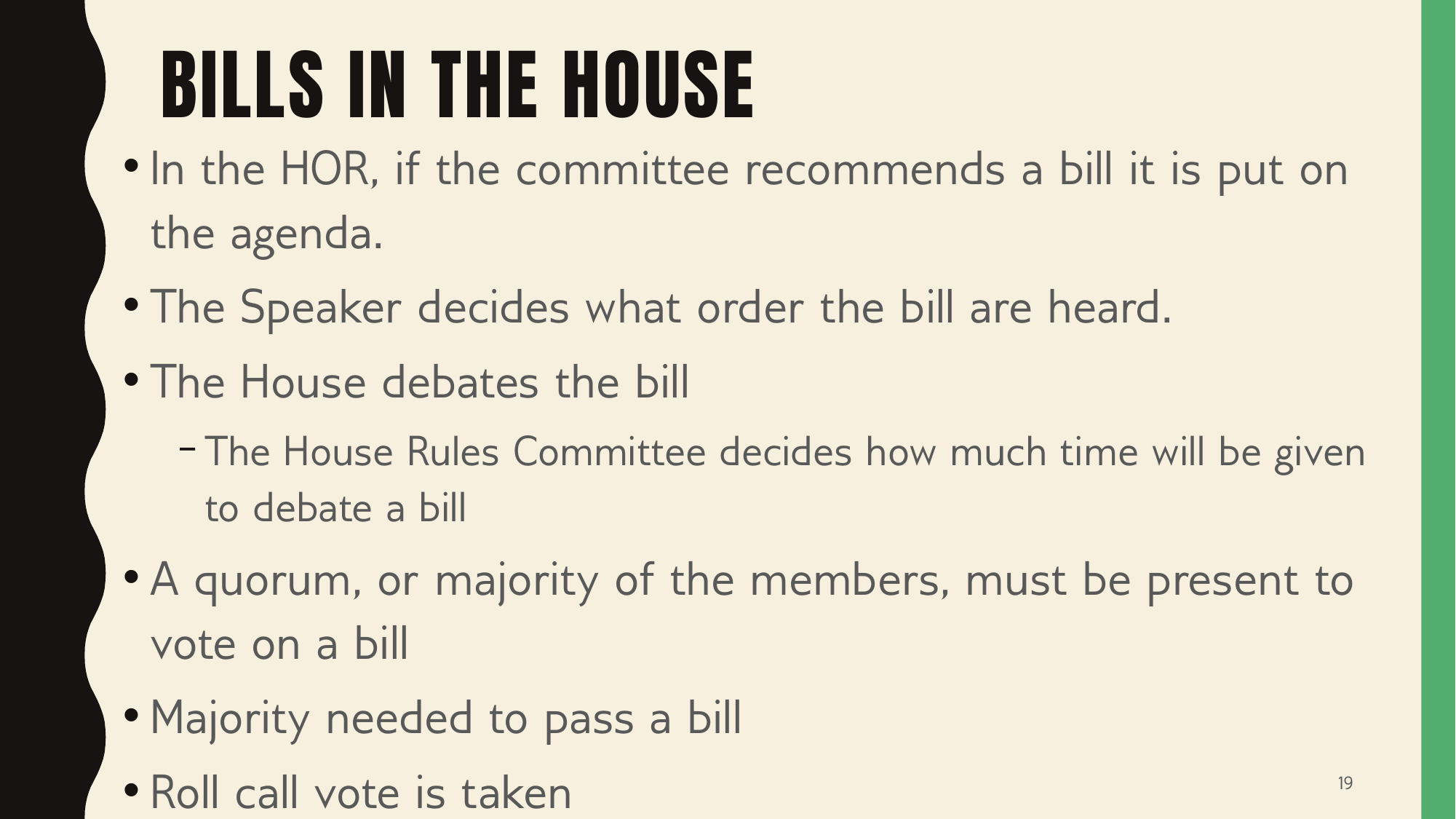

# Bills in the House
In the HOR, if the committee recommends a bill it is put on the agenda.
The Speaker decides what order the bill are heard.
The House debates the bill
The House Rules Committee decides how much time will be given to debate a bill
A quorum, or majority of the members, must be present to vote on a bill
Majority needed to pass a bill
Roll call vote is taken
19